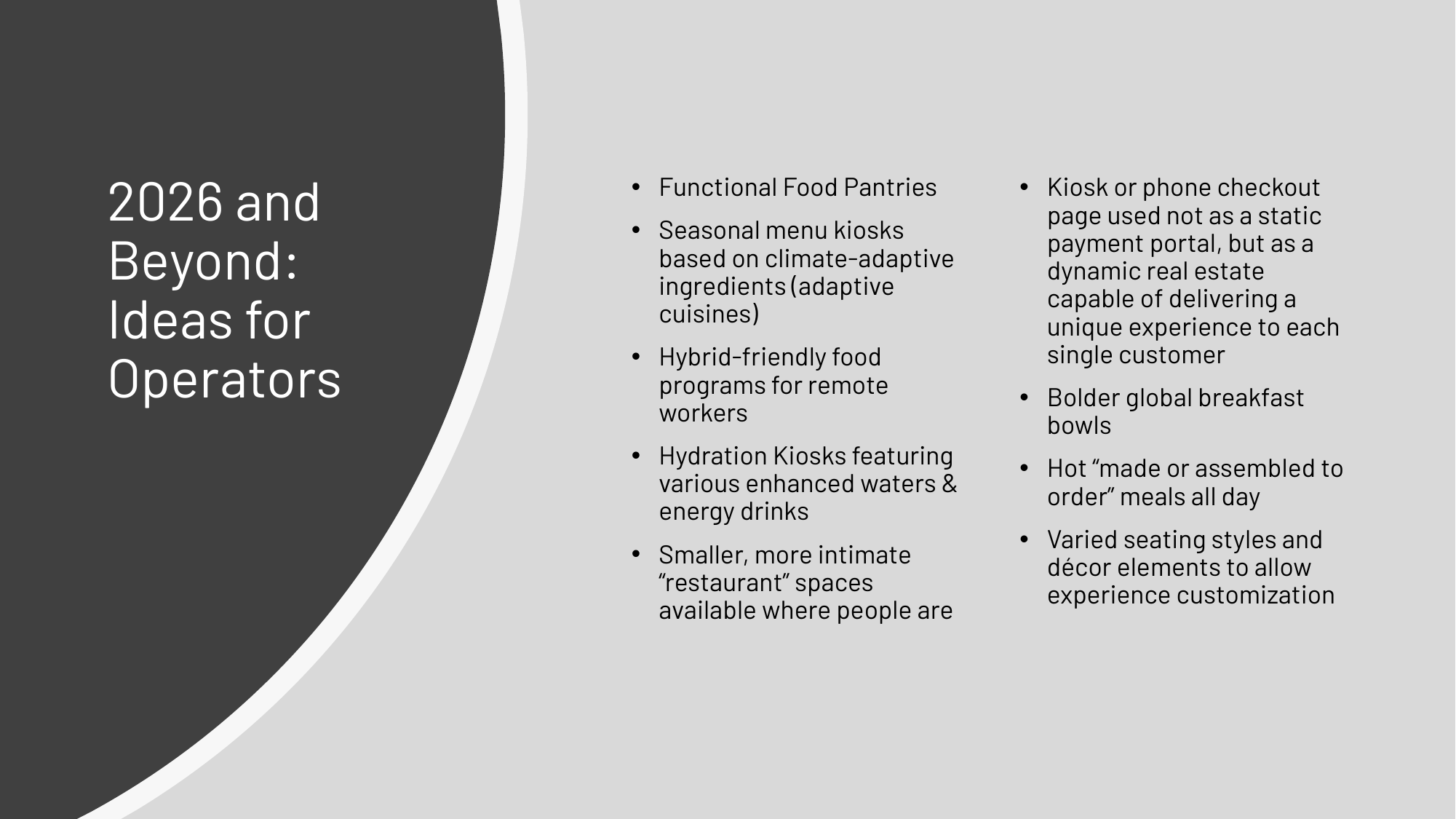

# 2026 and Beyond: Ideas for Operators
Functional Food Pantries
Seasonal menu kiosks based on climate-adaptive ingredients (adaptive cuisines)
Hybrid-friendly food programs for remote workers
Hydration Kiosks featuring various enhanced waters & energy drinks
Smaller, more intimate  “restaurant” spaces available where people are

Kiosk or phone checkout page used not as a static payment portal, but as a dynamic real estate capable of delivering a unique experience to each single customer
Bolder global breakfast bowls
Hot “made or assembled to order” meals all day
Varied seating styles and décor elements to allow experience customization